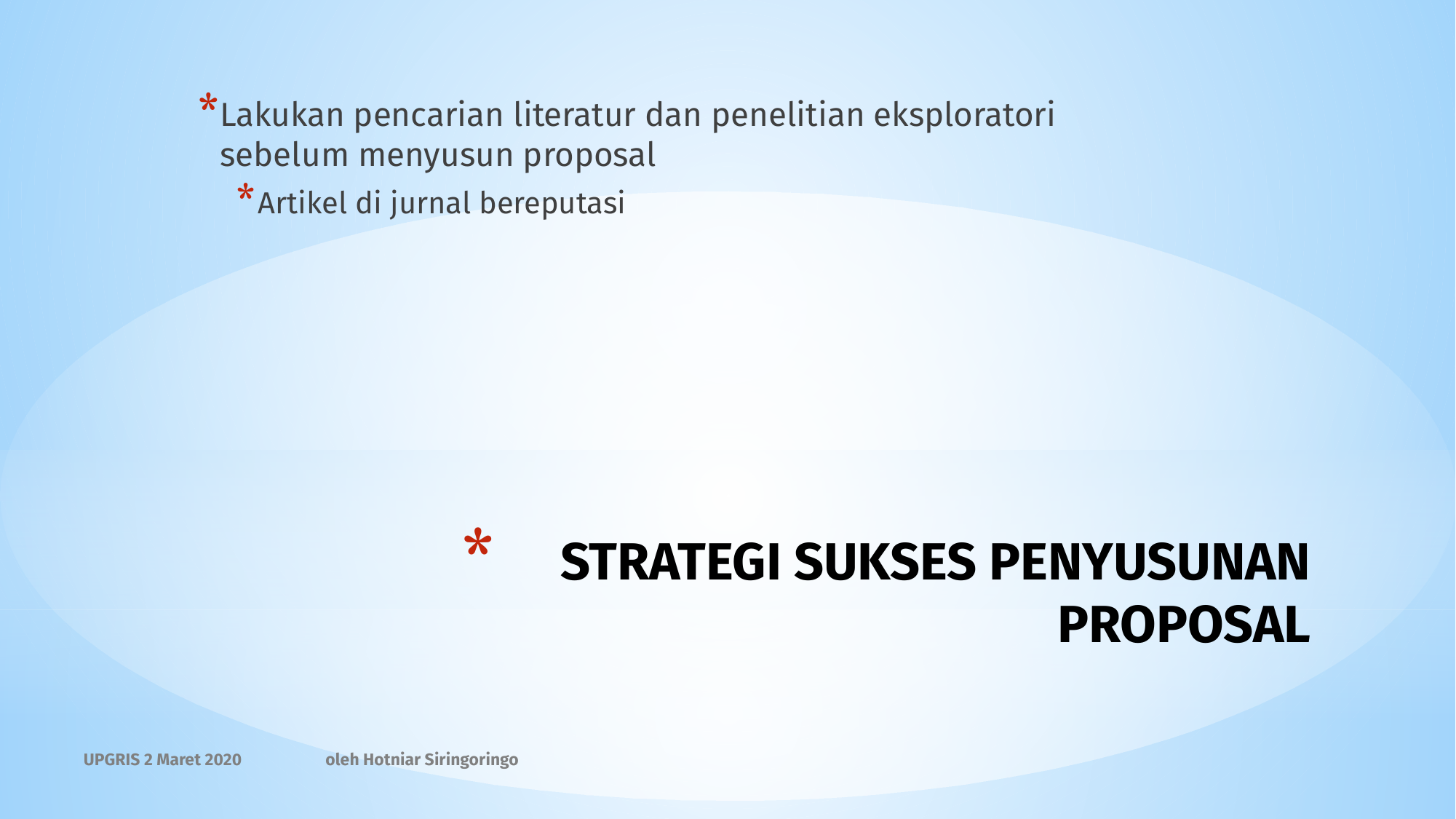

Lakukan pencarian literatur dan penelitian eksploratori sebelum menyusun proposal
Artikel di jurnal bereputasi

# STRATEGI SUKSES PENYUSUNAN PROPOSAL
UPGRIS 2 Maret 2020                     oleh Hotniar Siringoringo